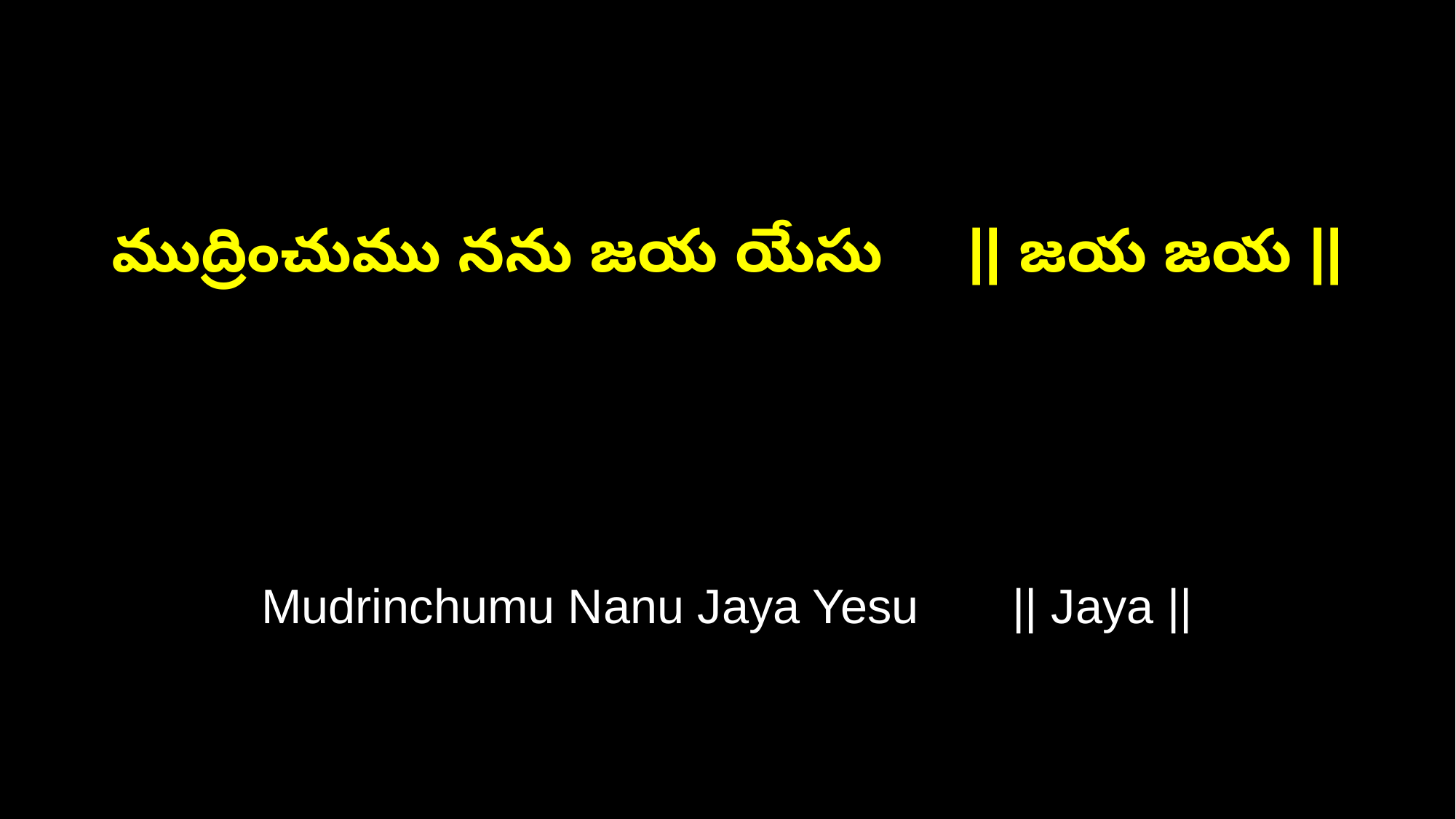

ముద్రించుము నను జయ యేసు     || జయ జయ ||
Mudrinchumu Nanu Jaya Yesu       || Jaya ||